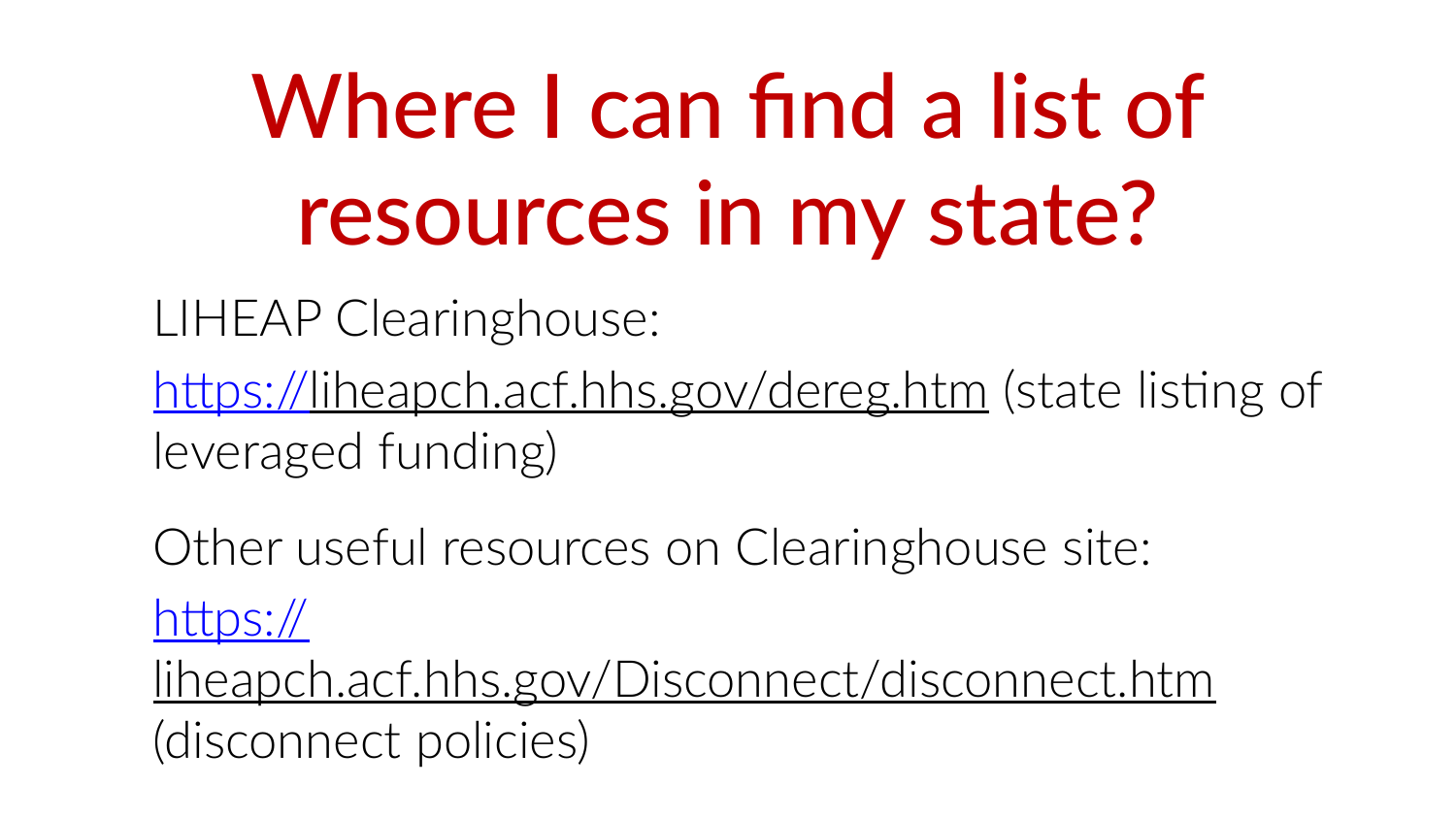

# Where I can find a list of resources in my state?
LIHEAP Clearinghouse:
https://liheapch.acf.hhs.gov/dereg.htm (state listing of leveraged funding)

Other useful resources on Clearinghouse site:
https://liheapch.acf.hhs.gov/Disconnect/disconnect.htm (disconnect policies)